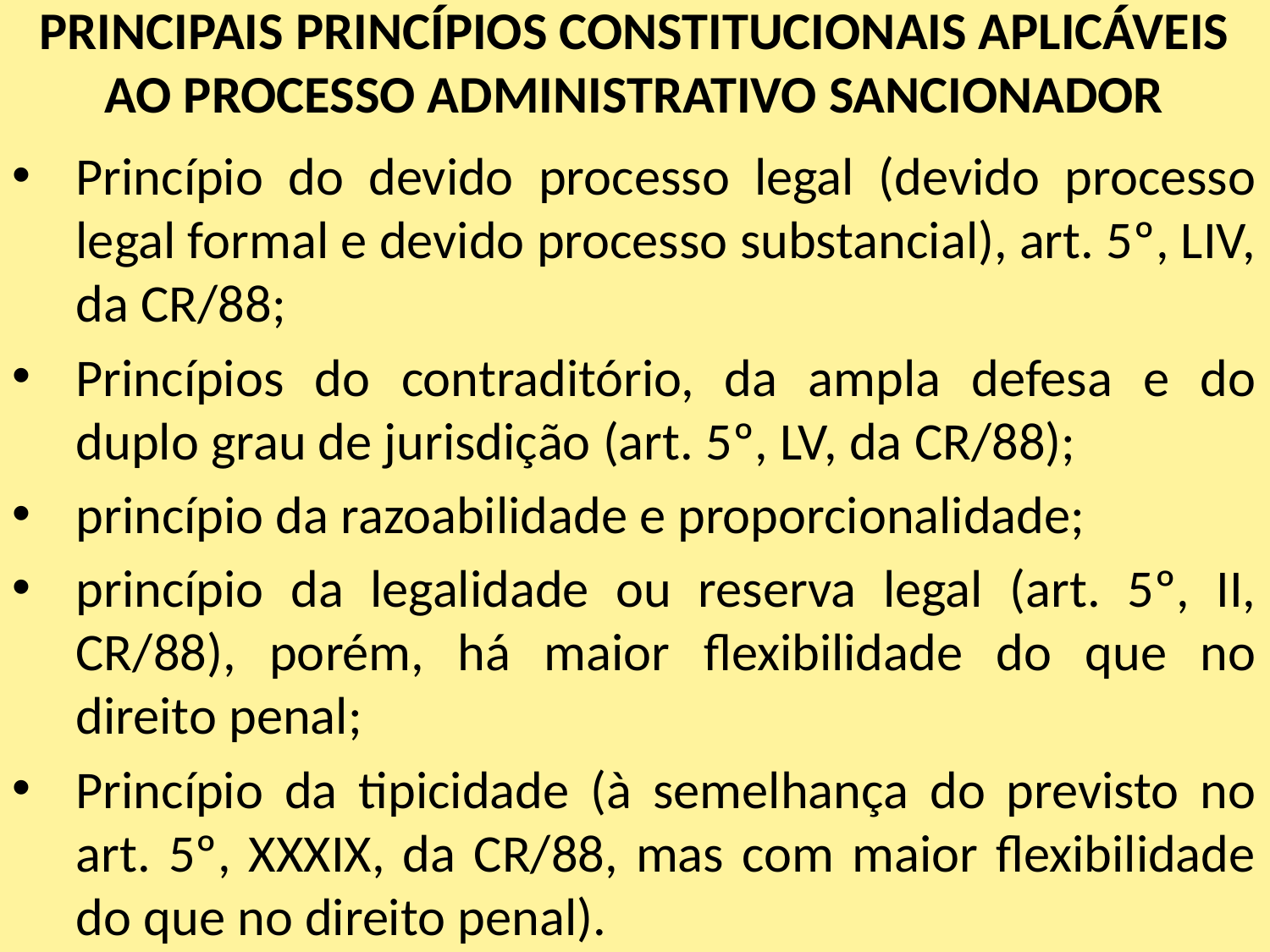

# PRINCIPAIS PRINCÍPIOS CONSTITUCIONAIS APLICÁVEIS AO PROCESSO ADMINISTRATIVO SANCIONADOR
Princípio do devido processo legal (devido processo legal formal e devido processo substancial), art. 5º, LIV, da CR/88;
Princípios do contraditório, da ampla defesa e do duplo grau de jurisdição (art. 5º, LV, da CR/88);
princípio da razoabilidade e proporcionalidade;
princípio da legalidade ou reserva legal (art. 5º, II, CR/88), porém, há maior flexibilidade do que no direito penal;
Princípio da tipicidade (à semelhança do previsto no art. 5º, XXXIX, da CR/88, mas com maior flexibilidade do que no direito penal).